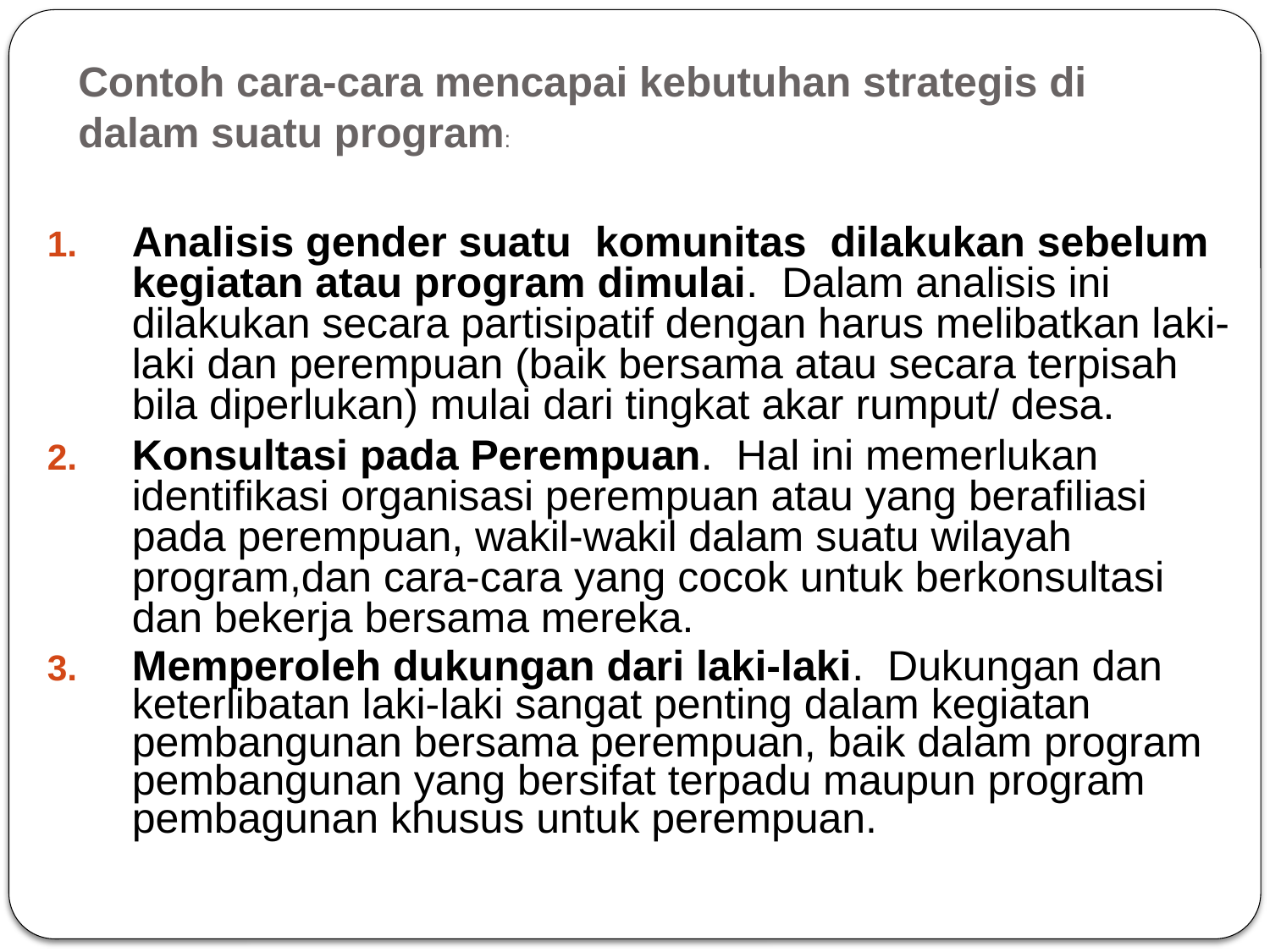

# Contoh cara-cara mencapai kebutuhan strategis di dalam suatu program:
Analisis gender suatu  komunitas  dilakukan sebelum kegiatan atau program dimulai.  Dalam analisis ini dilakukan secara partisipatif dengan harus melibatkan laki-laki dan perempuan (baik bersama atau secara terpisah bila diperlukan) mulai dari tingkat akar rumput/ desa.
Konsultasi pada Perempuan.  Hal ini memerlukan identifikasi organisasi perempuan atau yang berafiliasi pada perempuan, wakil-wakil dalam suatu wilayah program,dan cara-cara yang cocok untuk berkonsultasi dan bekerja bersama mereka.
Memperoleh dukungan dari laki-laki.  Dukungan dan keterlibatan laki-laki sangat penting dalam kegiatan pembangunan bersama perempuan, baik dalam program pembangunan yang bersifat terpadu maupun program pembagunan khusus untuk perempuan.